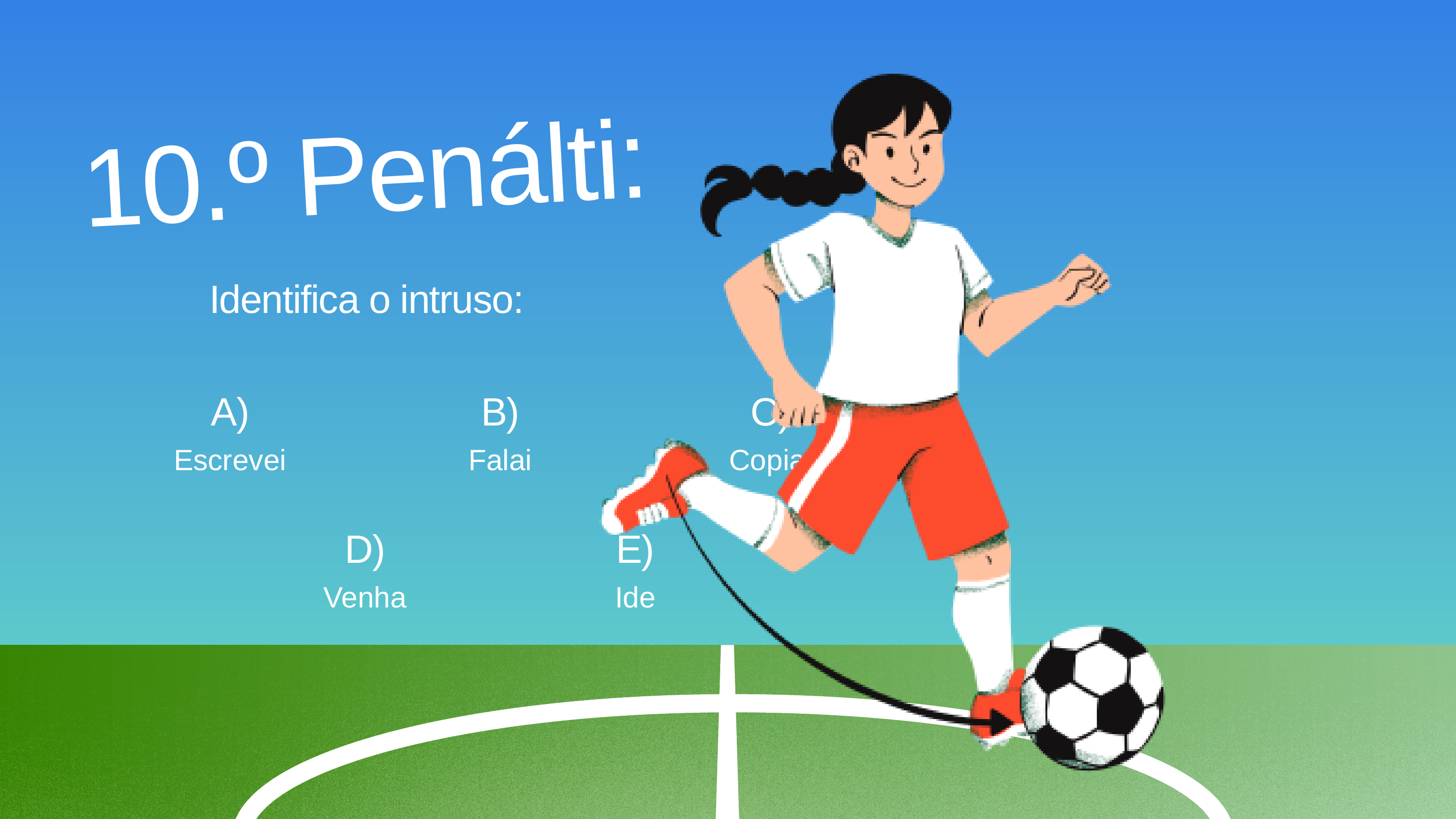

10.º Penálti:
Identifica o intruso:

A)
Escrevei
B)
Falai
C)
Copiai

D)
Venha
E)
Ide